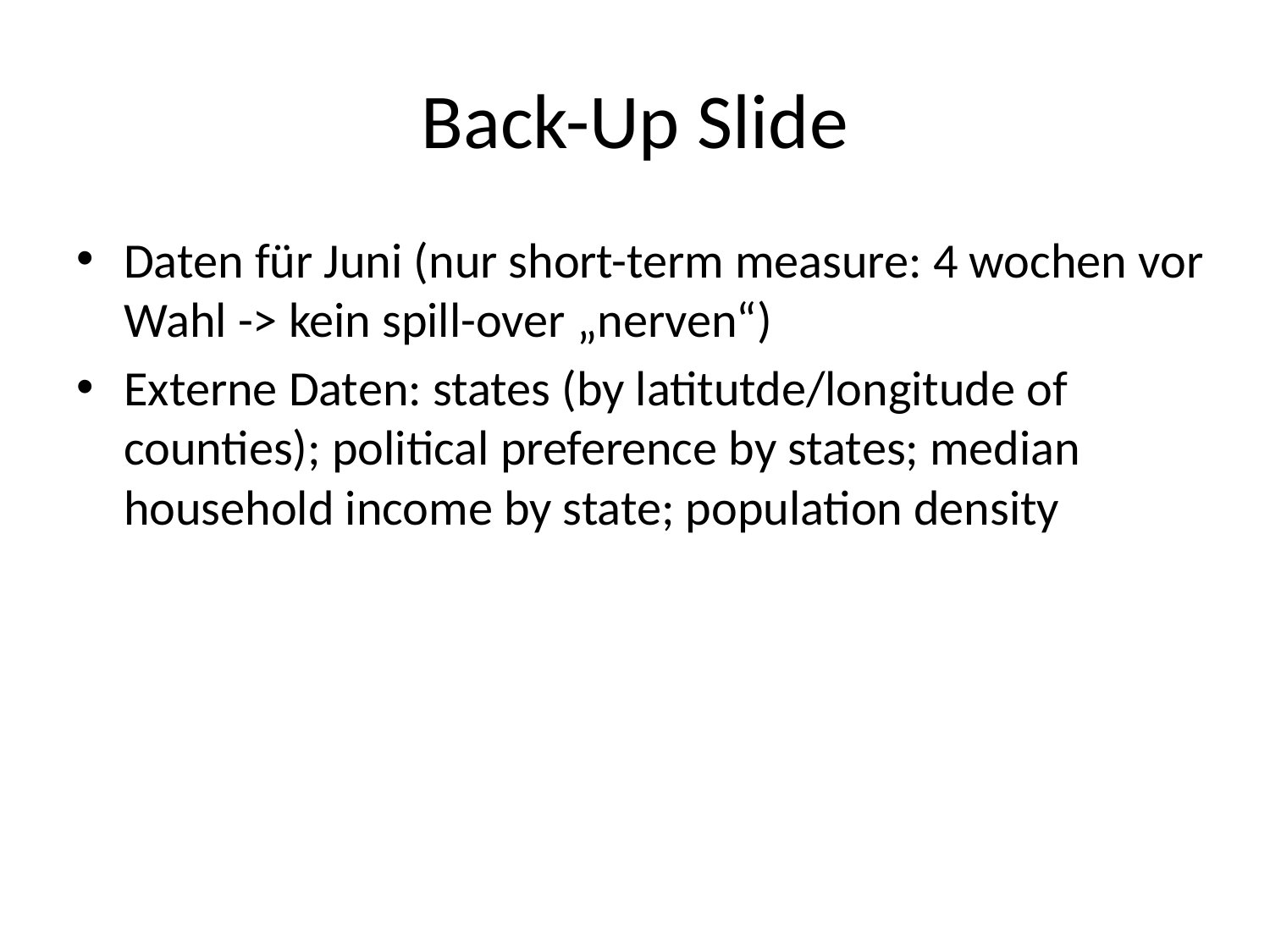

# Back-Up Slide
Daten für Juni (nur short-term measure: 4 wochen vor Wahl -> kein spill-over „nerven“)
Externe Daten: states (by latitutde/longitude of counties); political preference by states; median household income by state; population density